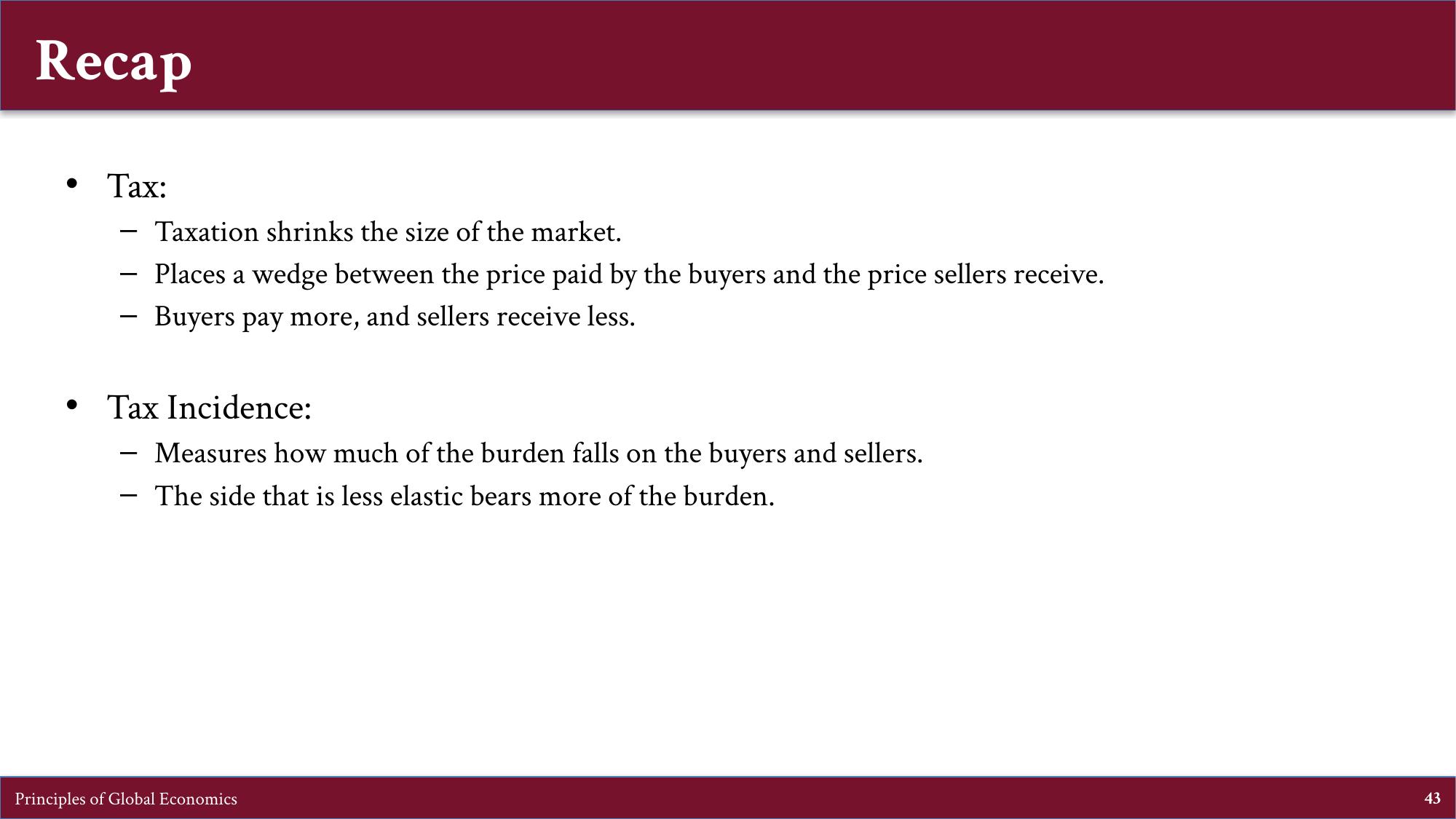

# Recap
Tax:
Taxation shrinks the size of the market.
Places a wedge between the price paid by the buyers and the price sellers receive.
Buyers pay more, and sellers receive less.

Tax Incidence:
Measures how much of the burden falls on the buyers and sellers.
The side that is less elastic bears more of the burden.

 Principles of Global Economics
43